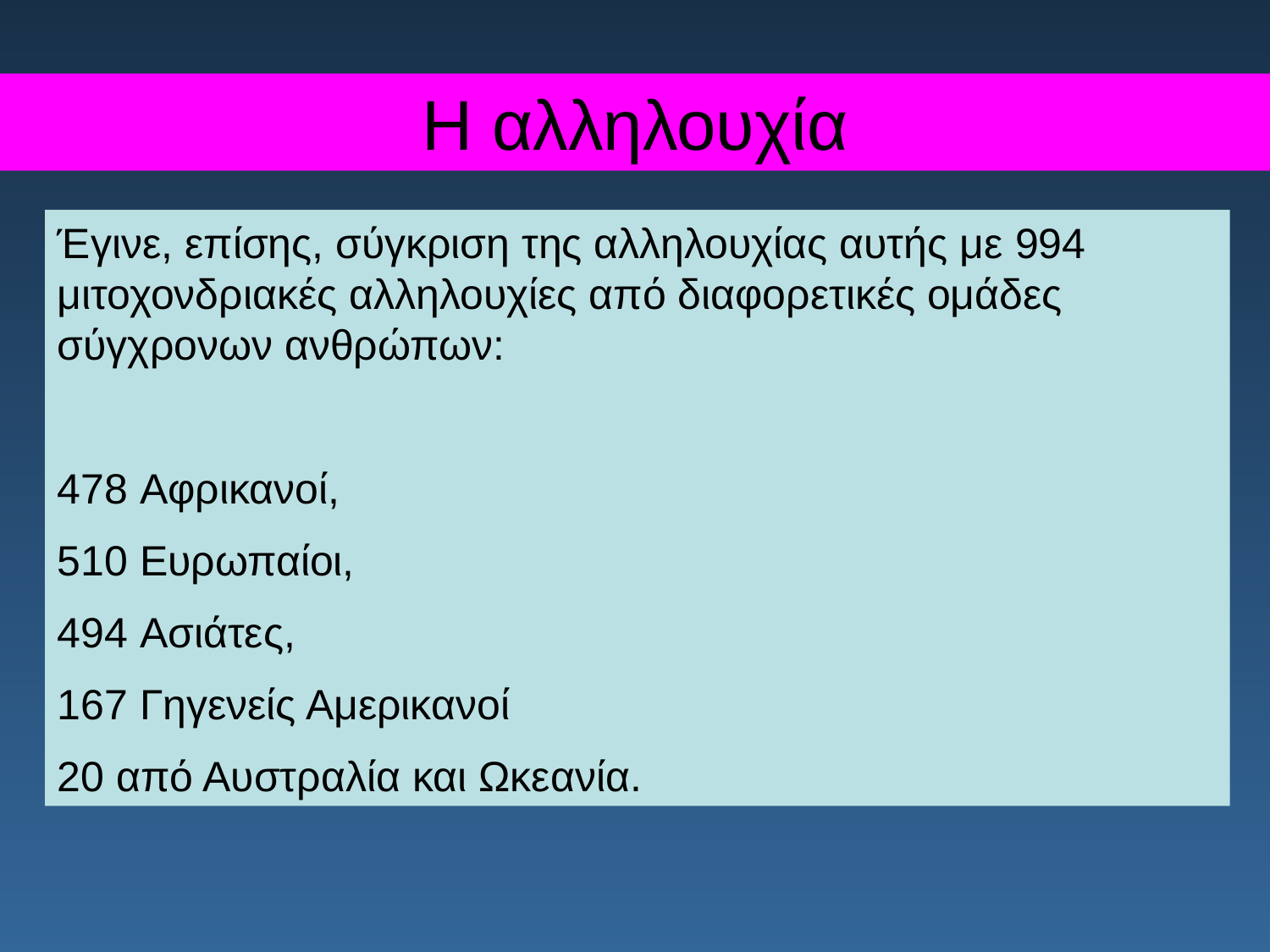

Η αλληλουχία
Έγινε, επίσης, σύγκριση της αλληλουχίας αυτής με 994 μιτοχονδριακές αλληλουχίες από διαφορετικές ομάδες σύγχρονων ανθρώπων:

478 Αφρικανοί,
510 Ευρωπαίοι,
494 Ασιάτες,
167 Γηγενείς Αμερικανοί
20 από Αυστραλία και Ωκεανία.